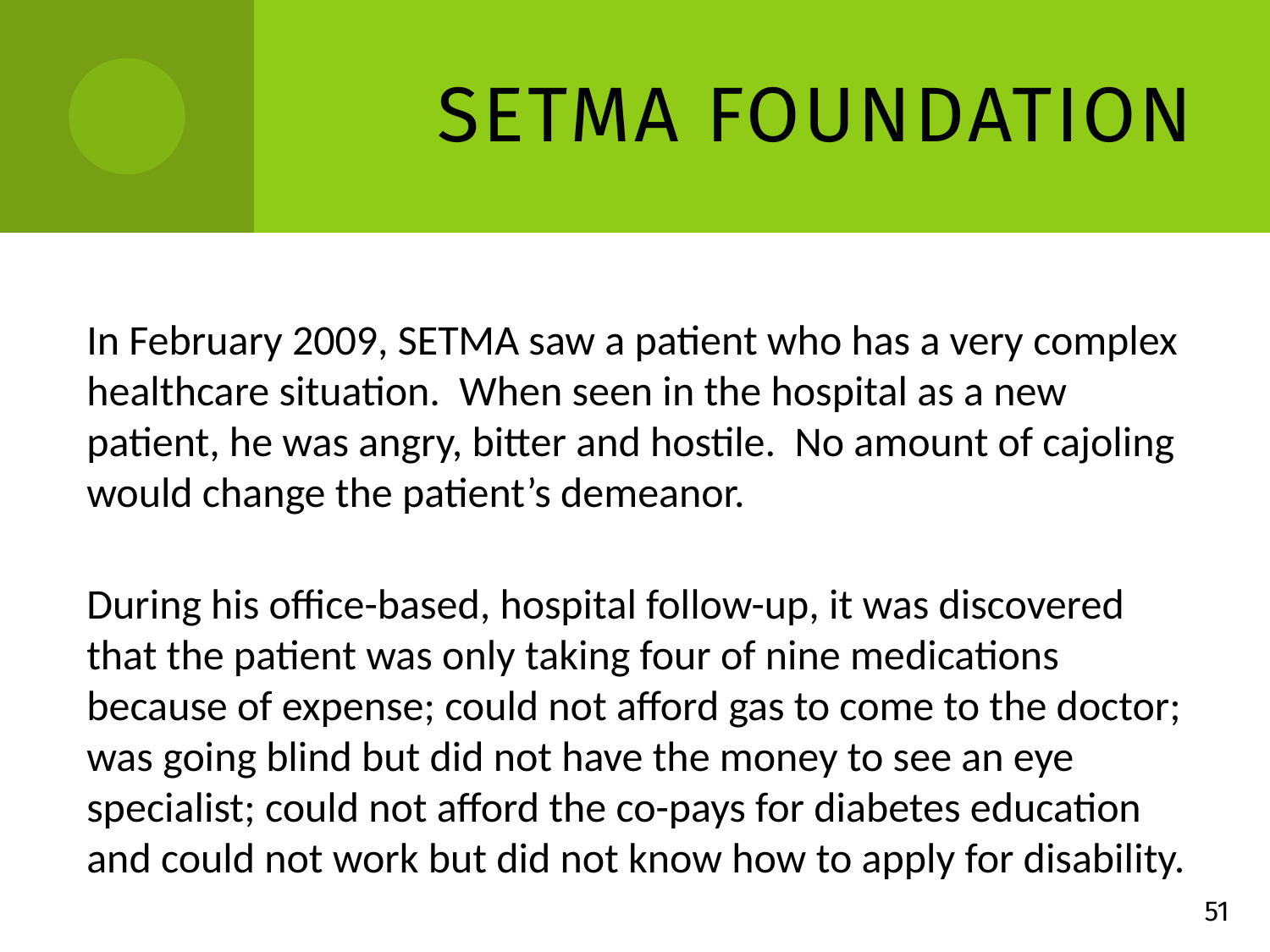

# SETMA Foundation
In February 2009, SETMA saw a patient who has a very complex healthcare situation.  When seen in the hospital as a new patient, he was angry, bitter and hostile.  No amount of cajoling would change the patient’s demeanor.

During his office-based, hospital follow-up, it was discovered that the patient was only taking four of nine medications because of expense; could not afford gas to come to the doctor; was going blind but did not have the money to see an eye specialist; could not afford the co-pays for diabetes education and could not work but did not know how to apply for disability.
51